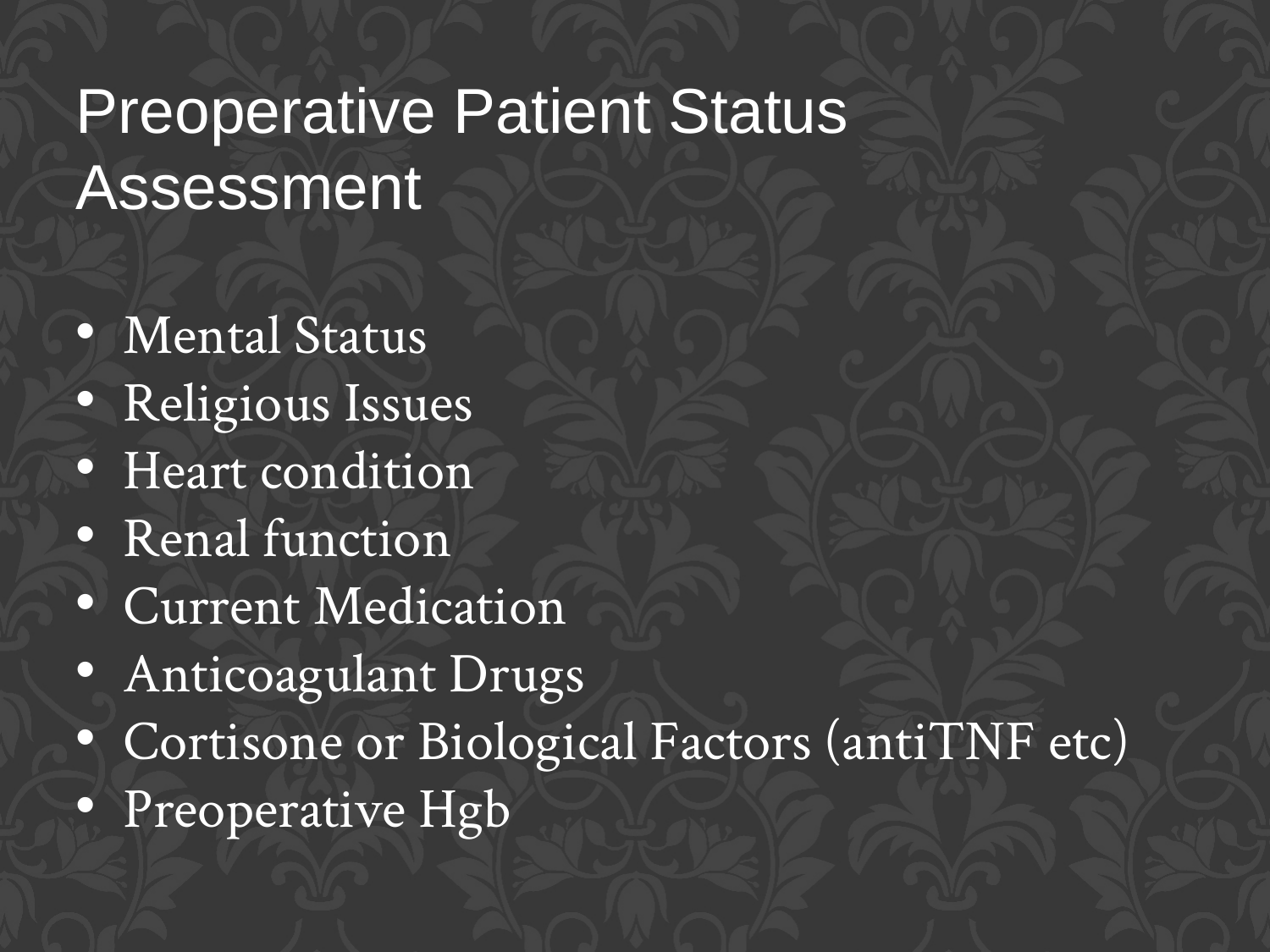

Preoperative Patient Status Assessment

Mental Status
Religious Issues
Heart condition
Renal function
Current Medication
Anticoagulant Drugs
Cortisone or Biological Factors (antiTNF etc)
Preoperative Hgb